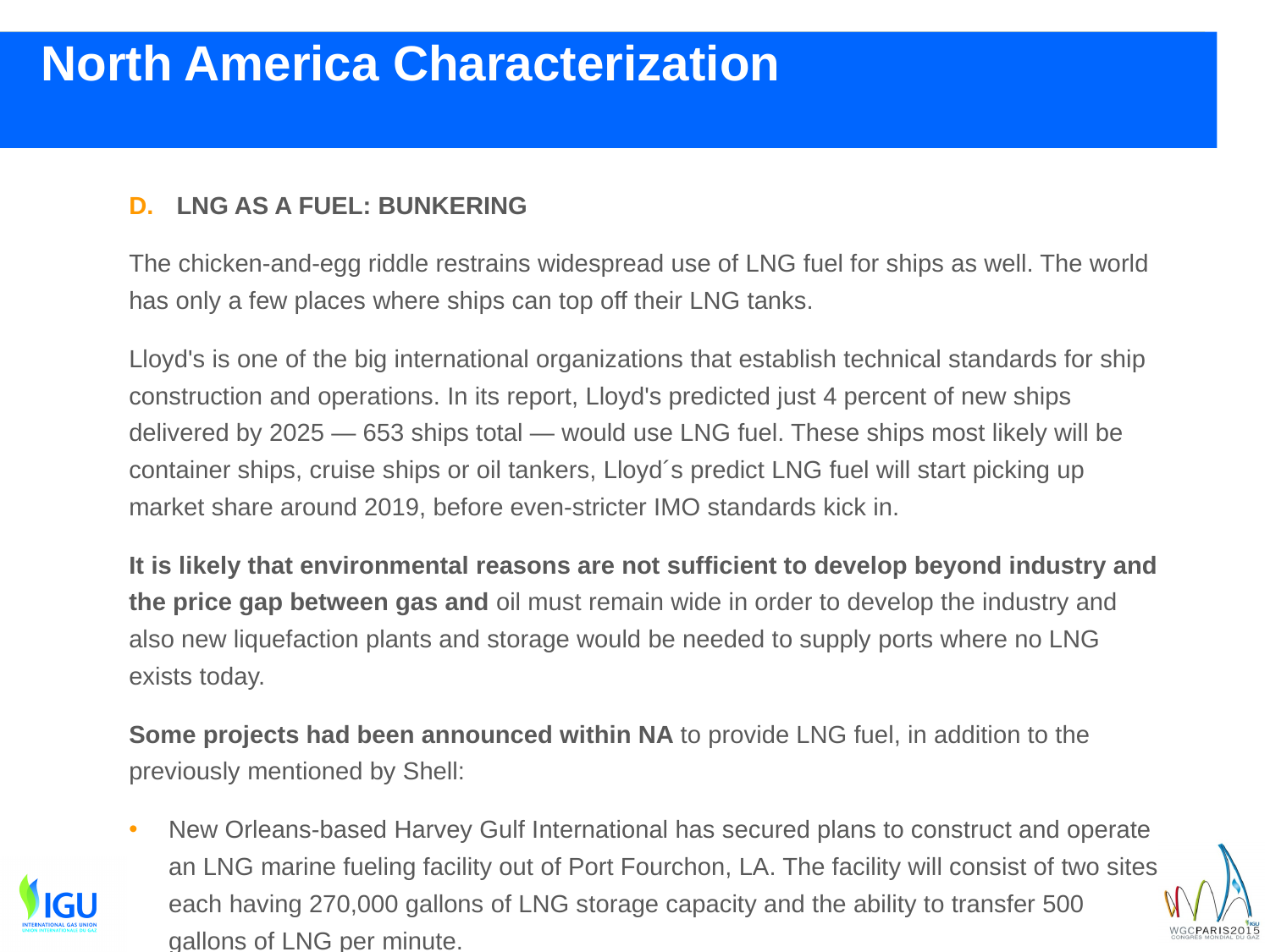

# North America Characterization
LNG AS A FUEL: BUNKERING
The chicken-and-egg riddle restrains widespread use of LNG fuel for ships as well. The world has only a few places where ships can top off their LNG tanks.
Lloyd's is one of the big international organizations that establish technical standards for ship construction and operations. In its report, Lloyd's predicted just 4 percent of new ships delivered by 2025 — 653 ships total — would use LNG fuel. These ships most likely will be container ships, cruise ships or oil tankers, Lloyd´s predict LNG fuel will start picking up market share around 2019, before even-stricter IMO standards kick in.
It is likely that environmental reasons are not sufficient to develop beyond industry and the price gap between gas and oil must remain wide in order to develop the industry and also new liquefaction plants and storage would be needed to supply ports where no LNG exists today.
Some projects had been announced within NA to provide LNG fuel, in addition to the previously mentioned by Shell:
New Orleans-based Harvey Gulf International has secured plans to construct and operate an LNG marine fueling facility out of Port Fourchon, LA. The facility will consist of two sites each having 270,000 gallons of LNG storage capacity and the ability to transfer 500 gallons of LNG per minute.